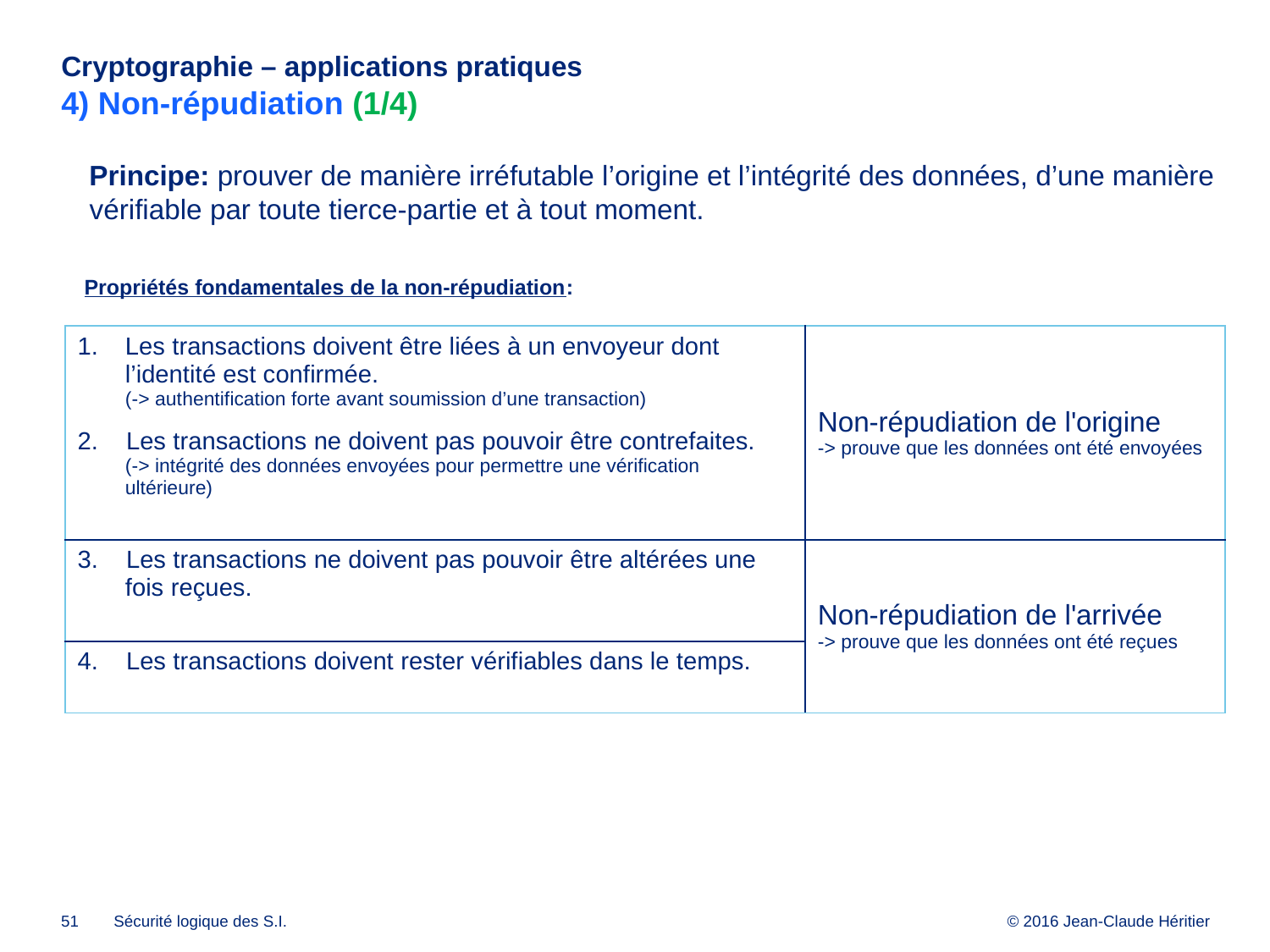

# Cryptographie – applications pratiques 4) Non-répudiation (1/4)

Principe: prouver de manière irréfutable l’origine et l’intégrité des données, d’une manière  vérifiable par toute tierce-partie et à tout moment.

Propriétés fondamentales de la non-répudiation:
| Les transactions doivent être liées à un envoyeur dont l’identité est confirmée. (-> authentification forte avant soumission d’une transaction) | Non-répudiation de l'origine -> prouve que les données ont été envoyées |
| --- | --- |
| 2. Les transactions ne doivent pas pouvoir être contrefaites. (-> intégrité des données envoyées pour permettre une vérification ultérieure) |  |
| 3. Les transactions ne doivent pas pouvoir être altérées une fois reçues. | Non-répudiation de l'arrivée -> prouve que les données ont été reçues |
| 4. Les transactions doivent rester vérifiables dans le temps. |  |